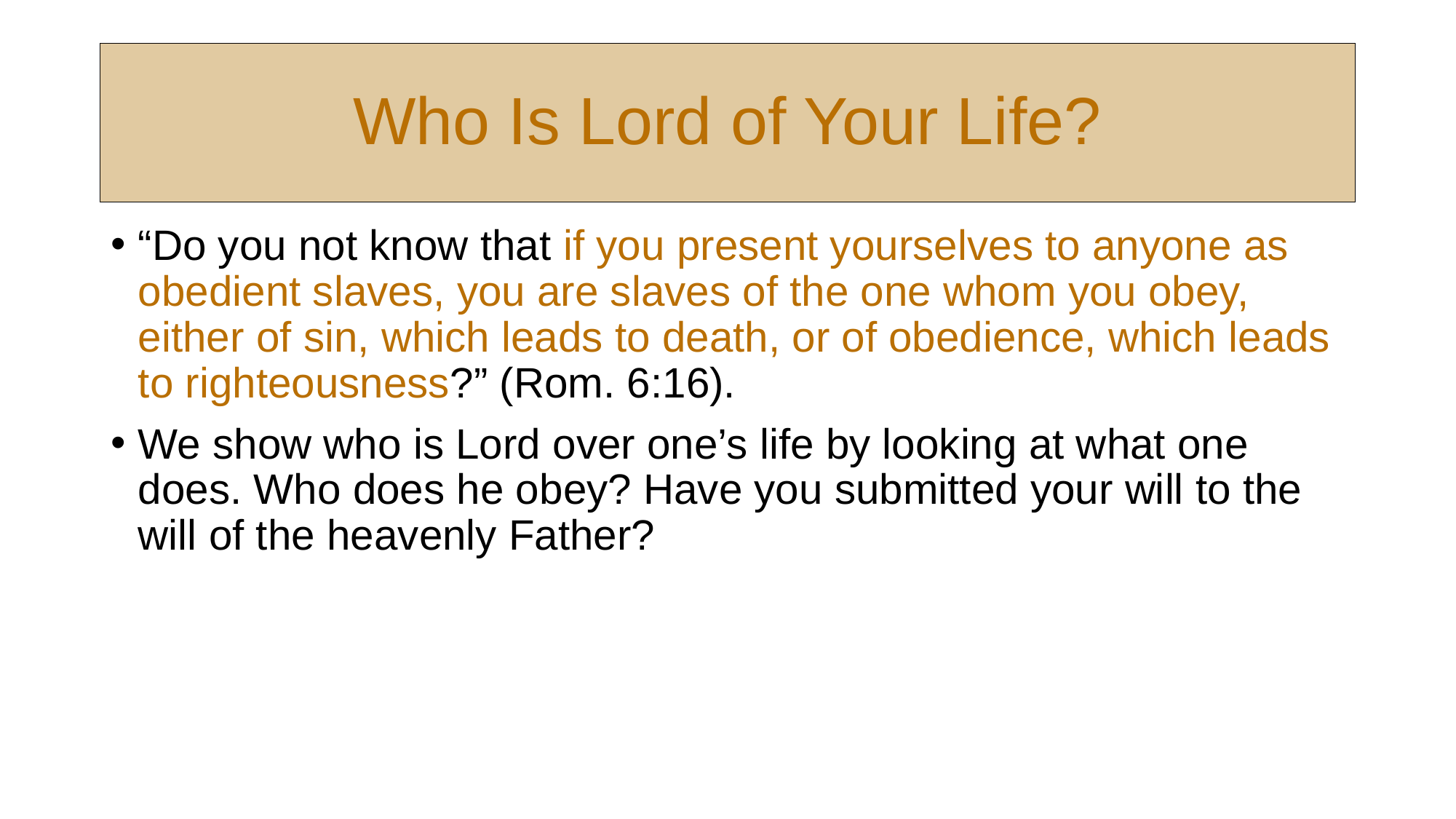

# Who Is Lord of Your Life?
“Do you not know that if you present yourselves to anyone as obedient slaves, you are slaves of the one whom you obey, either of sin, which leads to death, or of obedience, which leads to righteousness?” (Rom. 6:16).
We show who is Lord over one’s life by looking at what one does. Who does he obey? Have you submitted your will to the will of the heavenly Father?